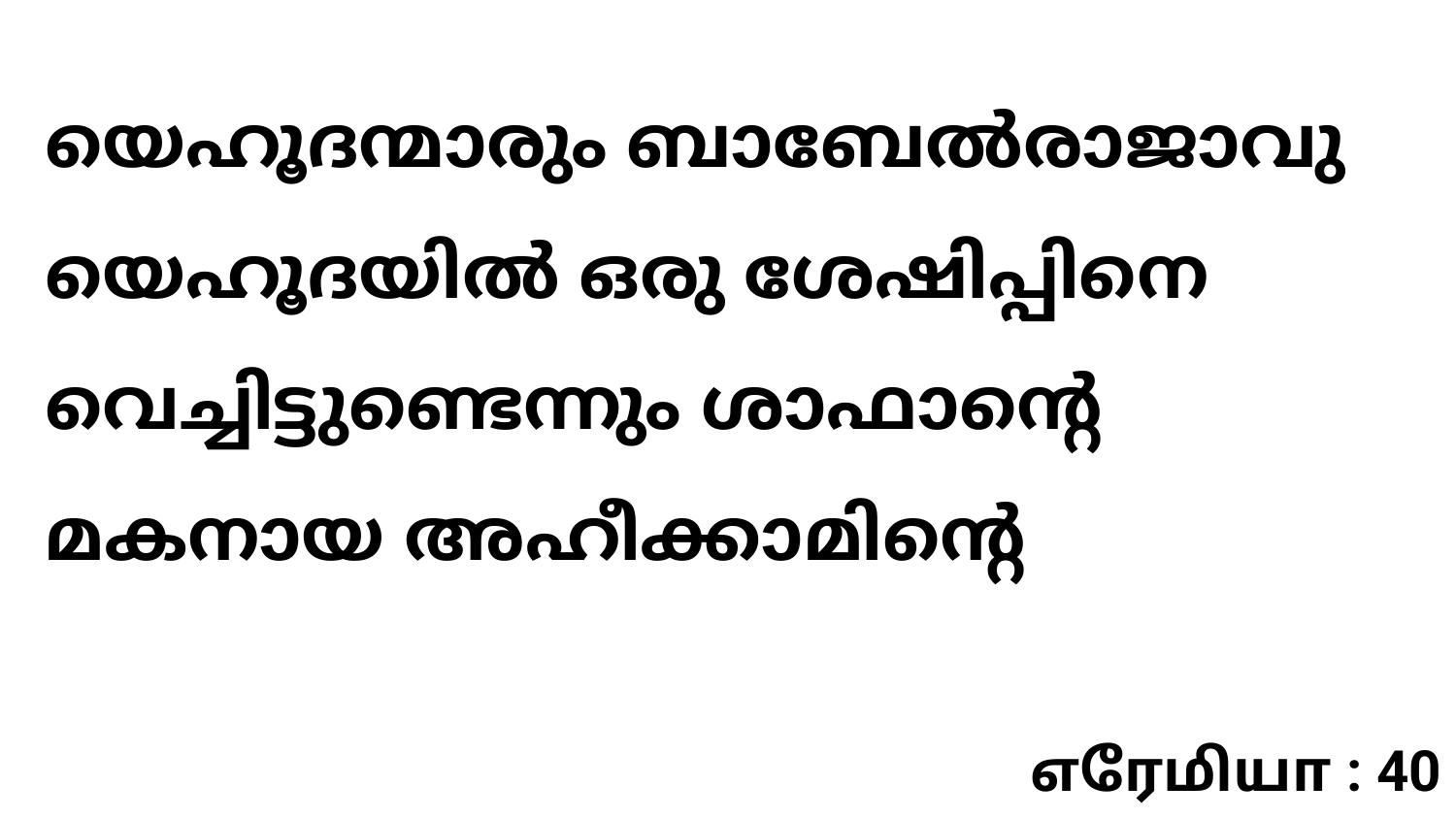

യെഹൂദന്മാരും ബാബേൽരാജാവു യെഹൂദയിൽ ഒരു ശേഷിപ്പിനെ വെച്ചിട്ടുണ്ടെന്നും ശാഫാന്റെ മകനായ അഹീക്കാമിന്റെ
எரேமியா : 40